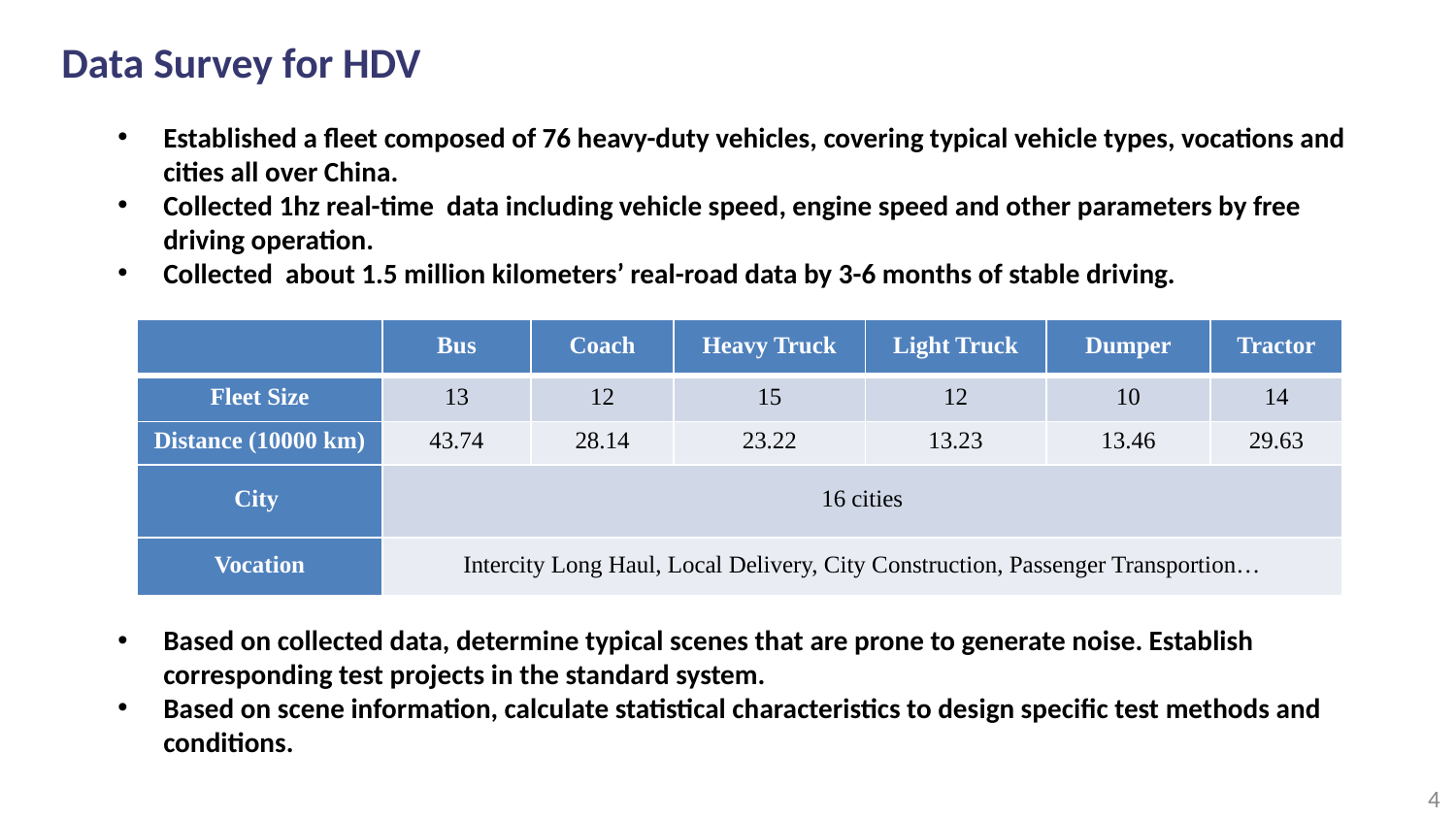

Data Survey for HDV
Established a fleet composed of 76 heavy-duty vehicles, covering typical vehicle types, vocations and cities all over China.
Collected 1hz real-time  data including vehicle speed, engine speed and other parameters by free driving operation.
Collected  about 1.5 million kilometers’ real-road data by 3-6 months of stable driving.
|  | Bus | Coach | Heavy Truck | Light Truck | Dumper | Tractor |
| --- | --- | --- | --- | --- | --- | --- |
| Fleet Size | 13 | 12 | 15 | 12 | 10 | 14 |
| Distance (10000 km) | 43.74 | 28.14 | 23.22 | 13.23 | 13.46 | 29.63 |
| City | 16 cities |  |  |  |  |  |
| Vocation | Intercity Long Haul, Local Delivery, City Construction, Passenger Transportion… |  |  |  |  |  |
Based on collected data, determine typical scenes that are prone to generate noise. Establish corresponding test projects in the standard system.
Based on scene information, calculate statistical characteristics to design specific test methods and conditions.
4